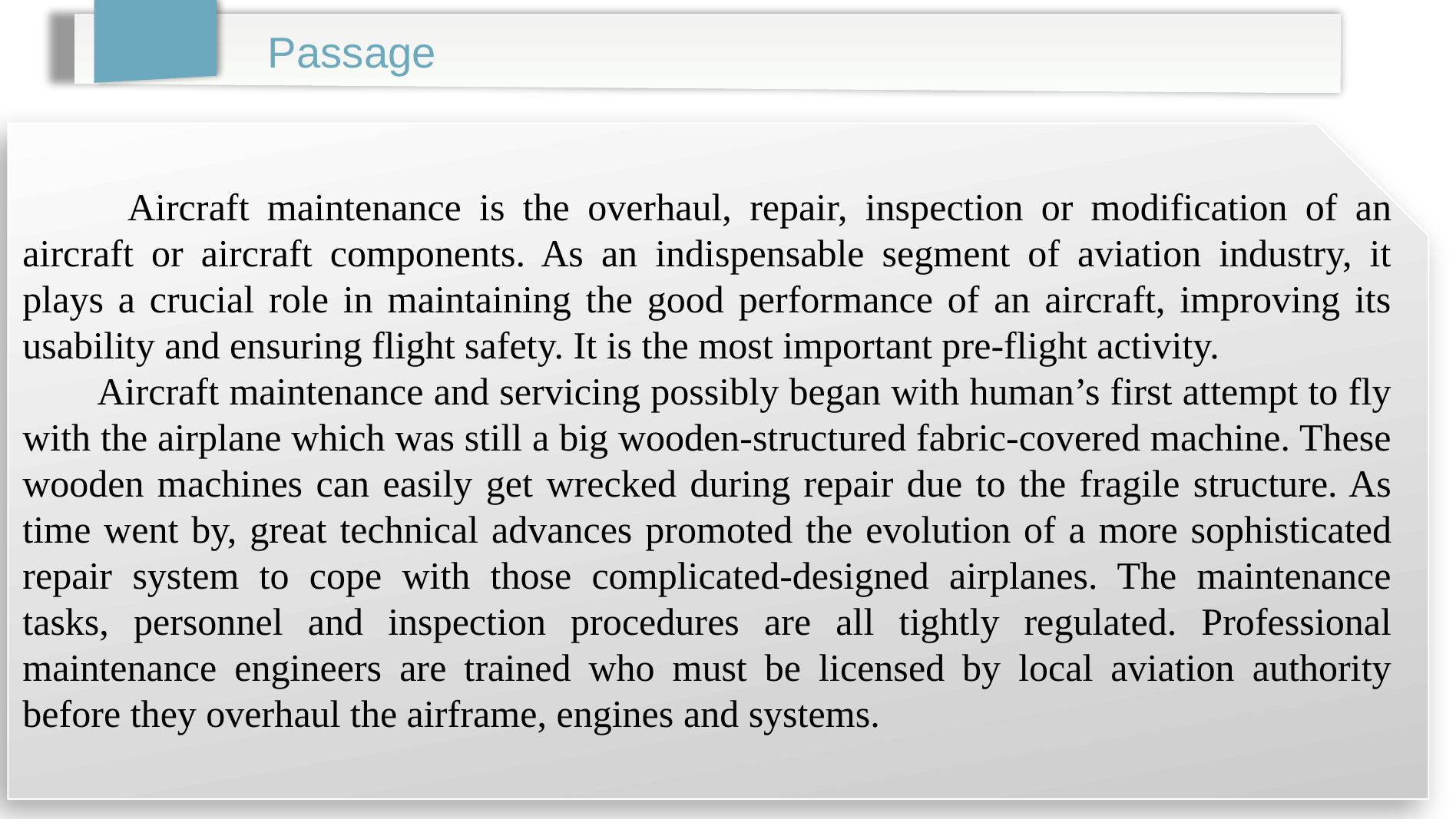

Passage

    Aircraft maintenance is the overhaul, repair, inspection or modification of an aircraft or aircraft components. As an indispensable segment of aviation industry, it plays a crucial role in maintaining the good performance of an aircraft, improving its usability and ensuring flight safety. It is the most important pre-flight activity.
    Aircraft maintenance and servicing possibly began with human’s first attempt to fly with the airplane which was still a big wooden-structured fabric-covered machine. These wooden machines can easily get wrecked during repair due to the fragile structure. As time went by, great technical advances promoted the evolution of a more sophisticated repair system to cope with those complicated-designed airplanes. The maintenance tasks, personnel and inspection procedures are all tightly regulated. Professional maintenance engineers are trained who must be licensed by local aviation authority before they overhaul the airframe, engines and systems.